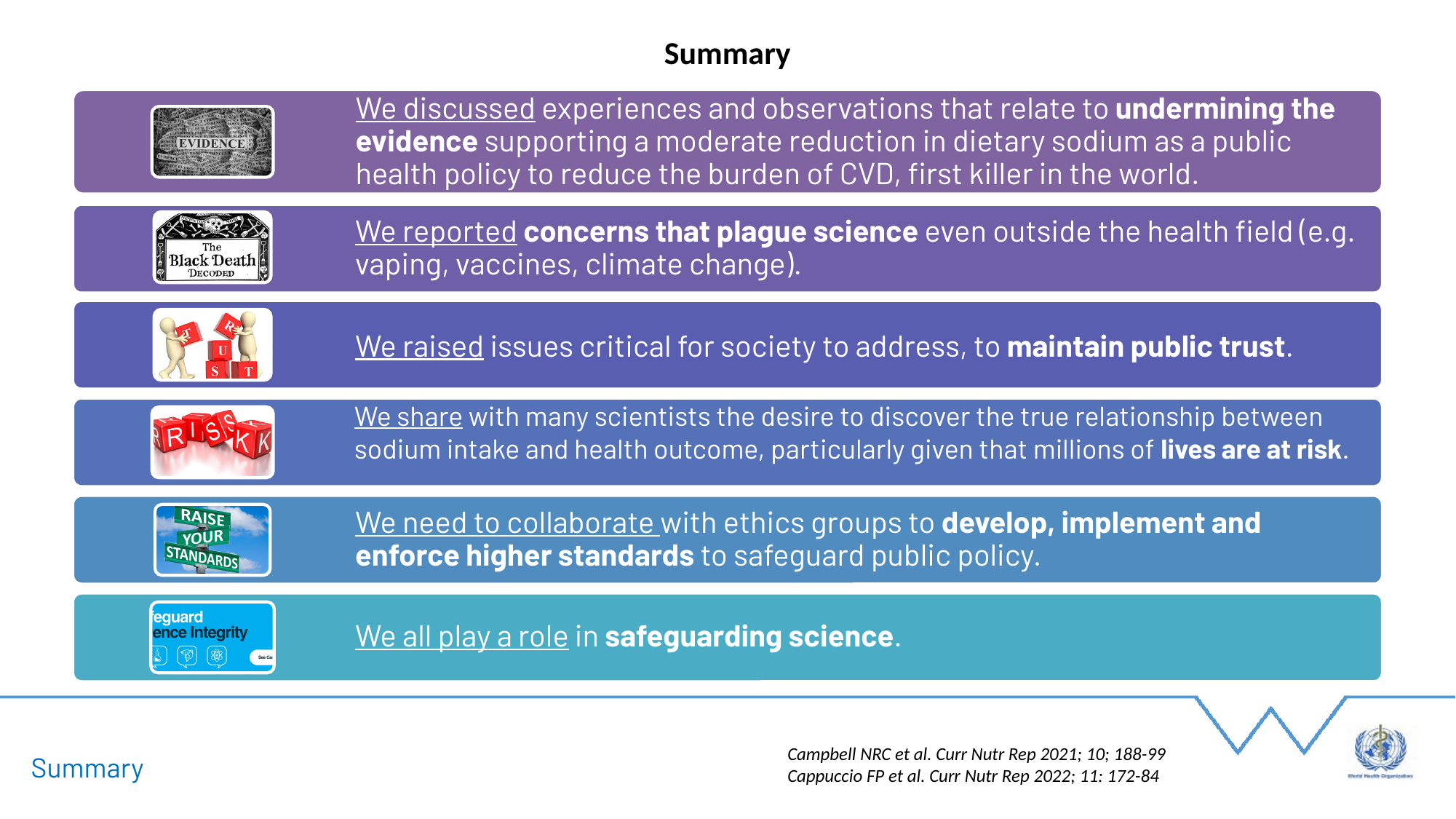

# Summary
We discussed experiences and observations that relate to undermining the evidence supporting a moderate reduction in dietary sodium as a public health policy to reduce the burden of CVD, first killer in the world.
We reported concerns that plague science even outside the health field (e.g. vaping, vaccines, climate change).
We raised issues critical for society to address, to maintain public trust.
We share with many scientists the desire to discover the true relationship between sodium intake and health outcome, particularly given that millions of lives are at risk.

We need to collaborate with ethics groups to develop, implement and enforce higher standards to safeguard public policy.
We all play a role in safeguarding science.
Campbell NRC et al. Curr Nutr Rep 2021; 10; 188-99
Cappuccio FP et al. Curr Nutr Rep 2022; 11: 172-84
Summary